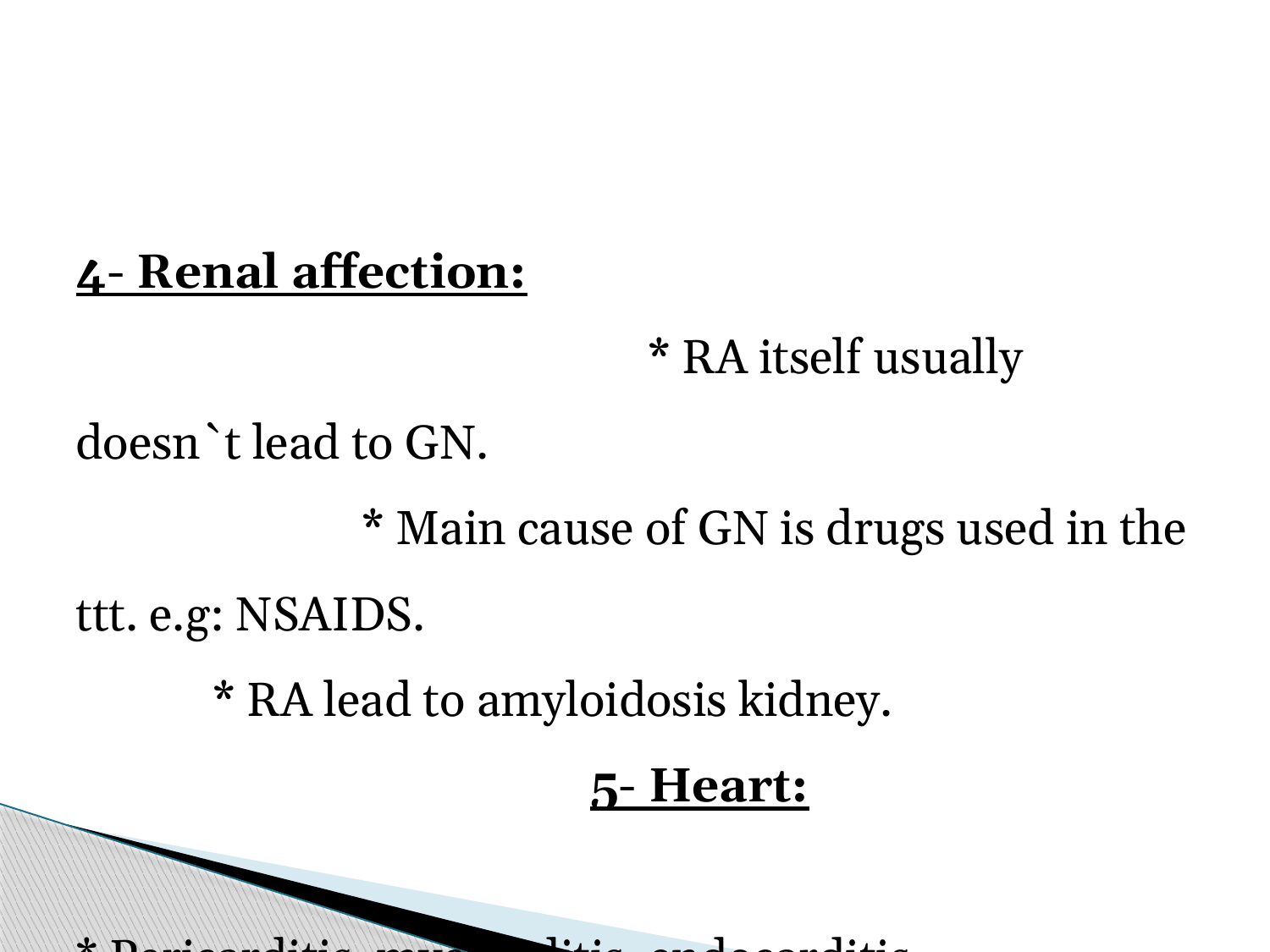

#
4- Renal affection:                                                                                                             * RA itself usually doesn`t lead to GN.                                                                                       * Main cause of GN is drugs used in the ttt. e.g: NSAIDS.                                                                                * RA lead to amyloidosis kidney.                                                                        5- Heart:                                                                                                                                    * Pericarditis, myocarditis, endocarditis.